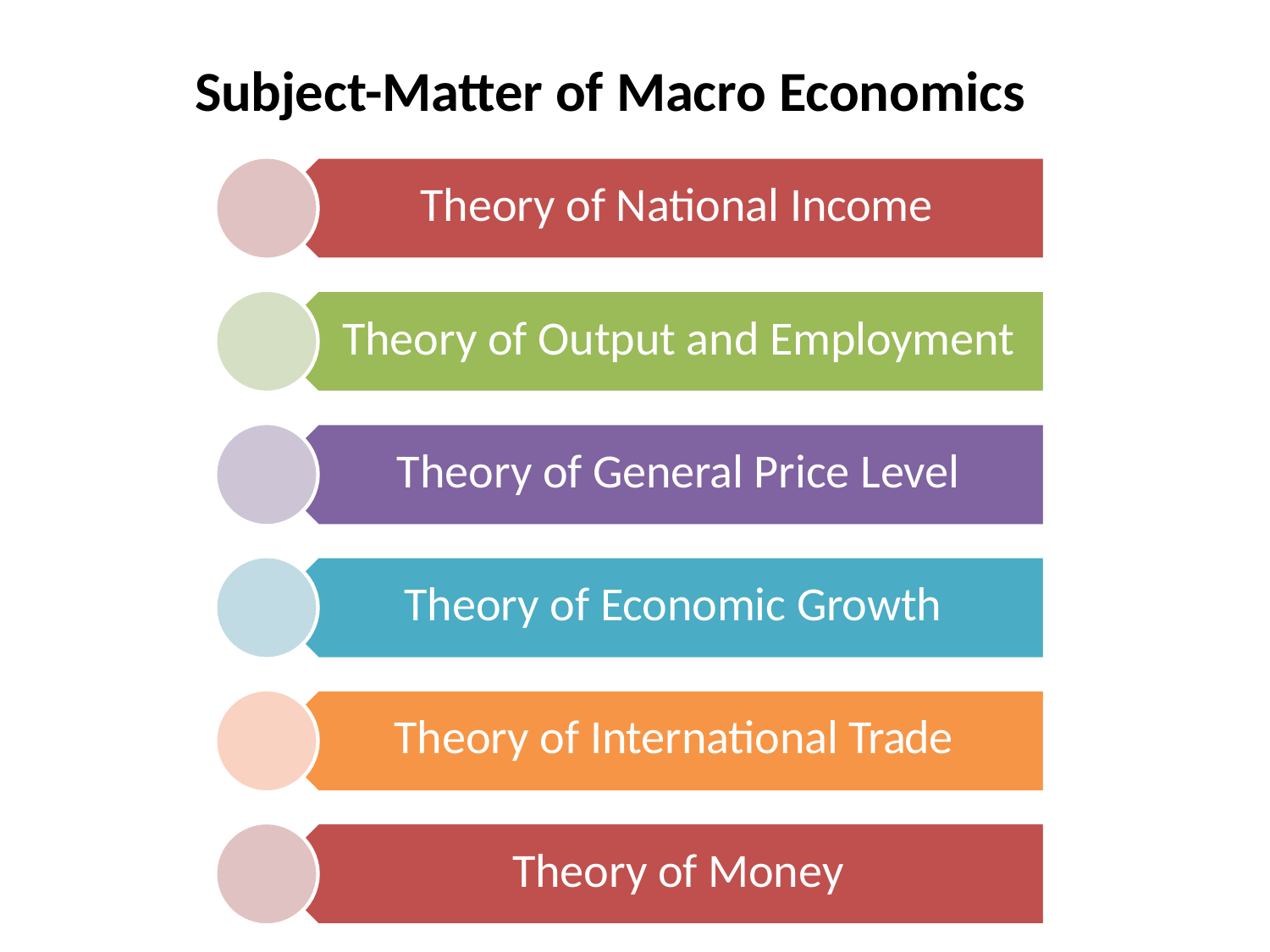

# Subject-Matter of Macro Economics

Theory of National Income
Theory of Output and Employment  Theory of General Price Level  Theory of Economic Growth  Theory of International Trade  Theory of Money